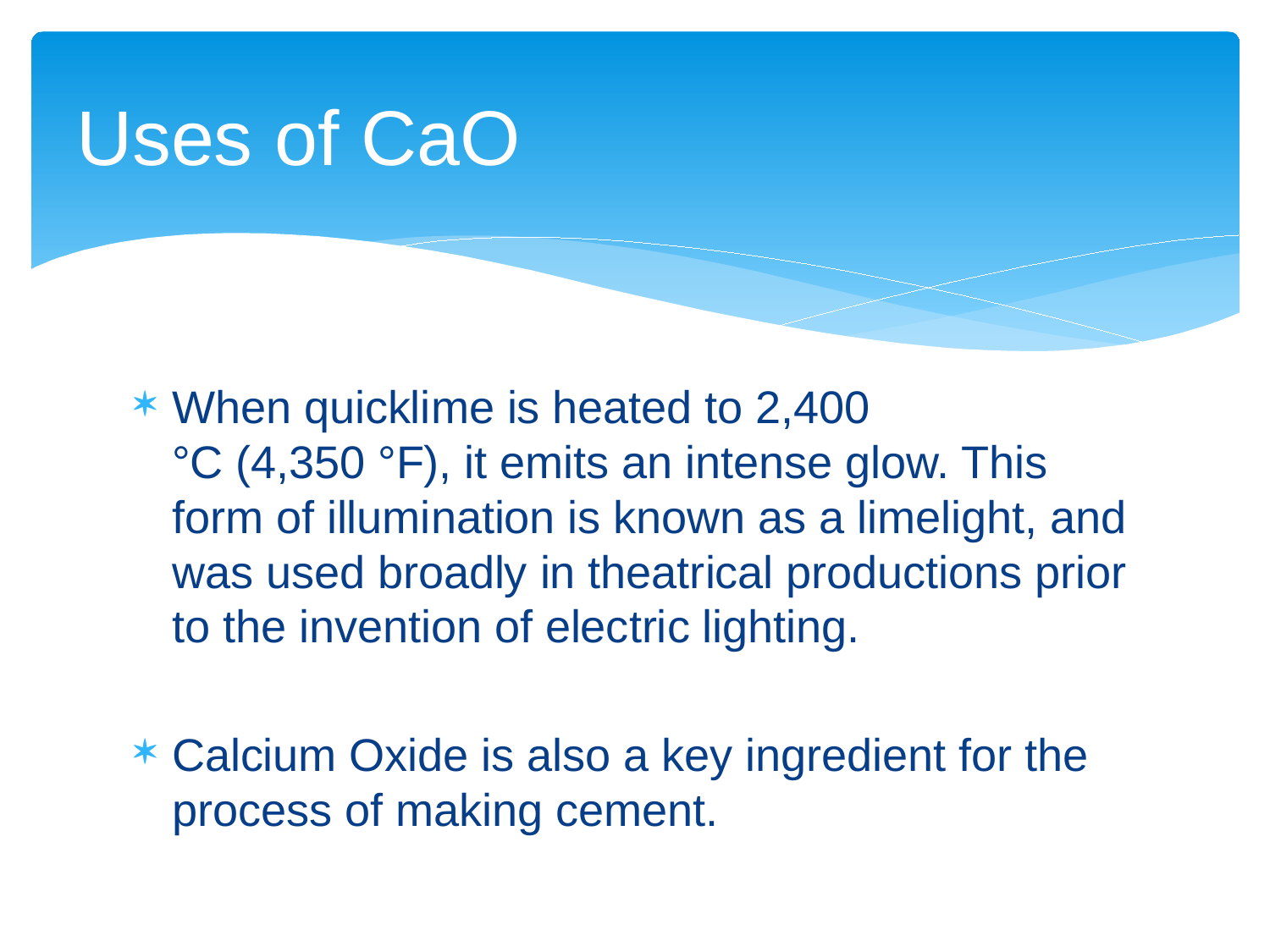

# Uses of CaO
When quicklime is heated to 2,400 °C (4,350 °F), it emits an intense glow. This form of illumination is known as a limelight, and was used broadly in theatrical productions prior to the invention of electric lighting.

Calcium Oxide is also a key ingredient for the process of making cement.